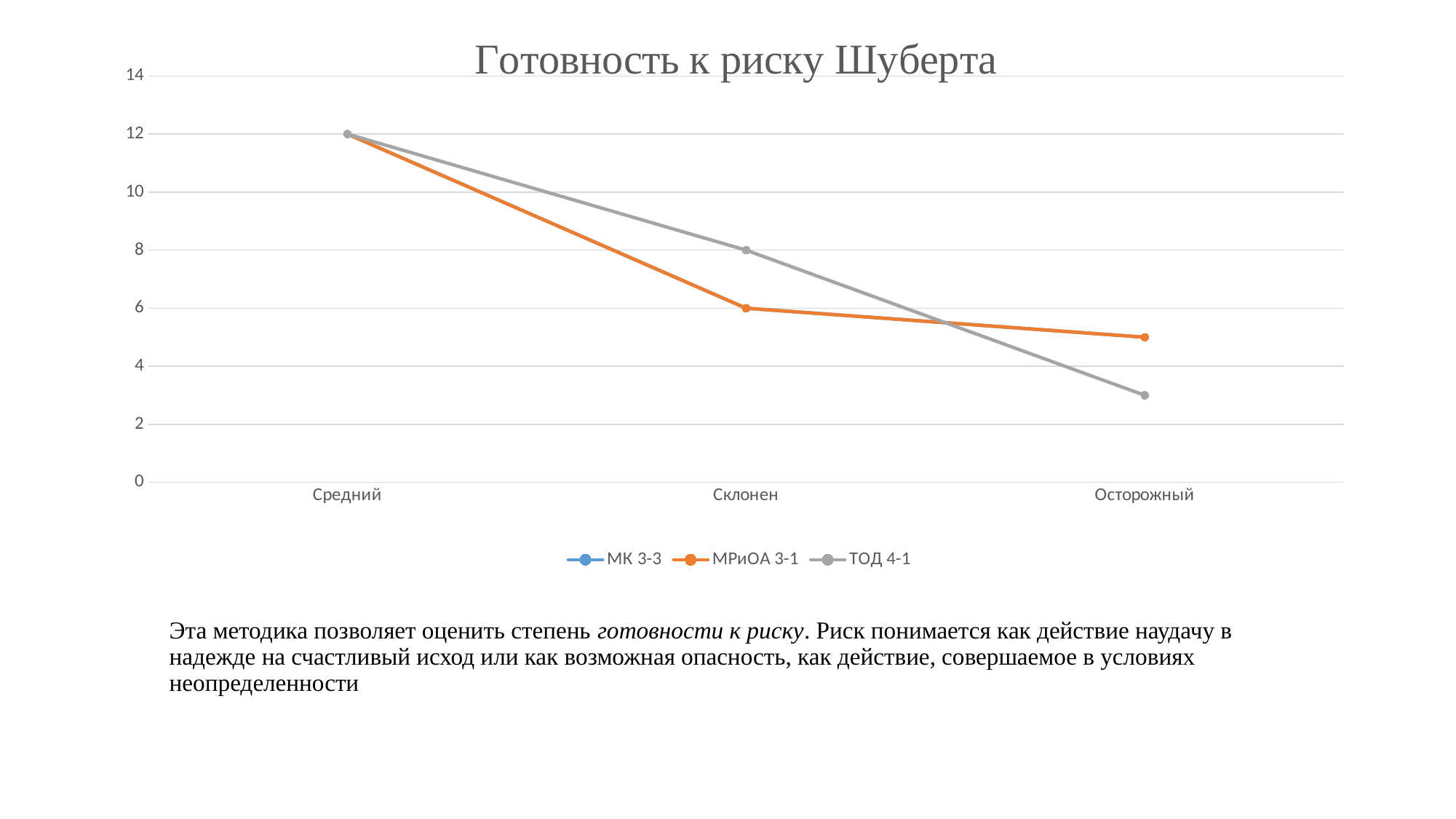

### Chart: Готовность к риску Шуберта

| Category | МК 3-3 | МРиОА 3-1 | ТОД 4-1 |
|---|---|---|---|
| Средний | 12.0 | 12.0 | 12.0 |
| Склонен | 6.0 | 6.0 | 8.0 |
| Осторожный | 5.0 | 5.0 | 3.0 |
# Эта методика позволяет оценить степень готовности к риску. Риск понимается как действие наудачу в надежде на счастливый исход или как возможная опасность, как действие, совершаемое в условиях неопределенности